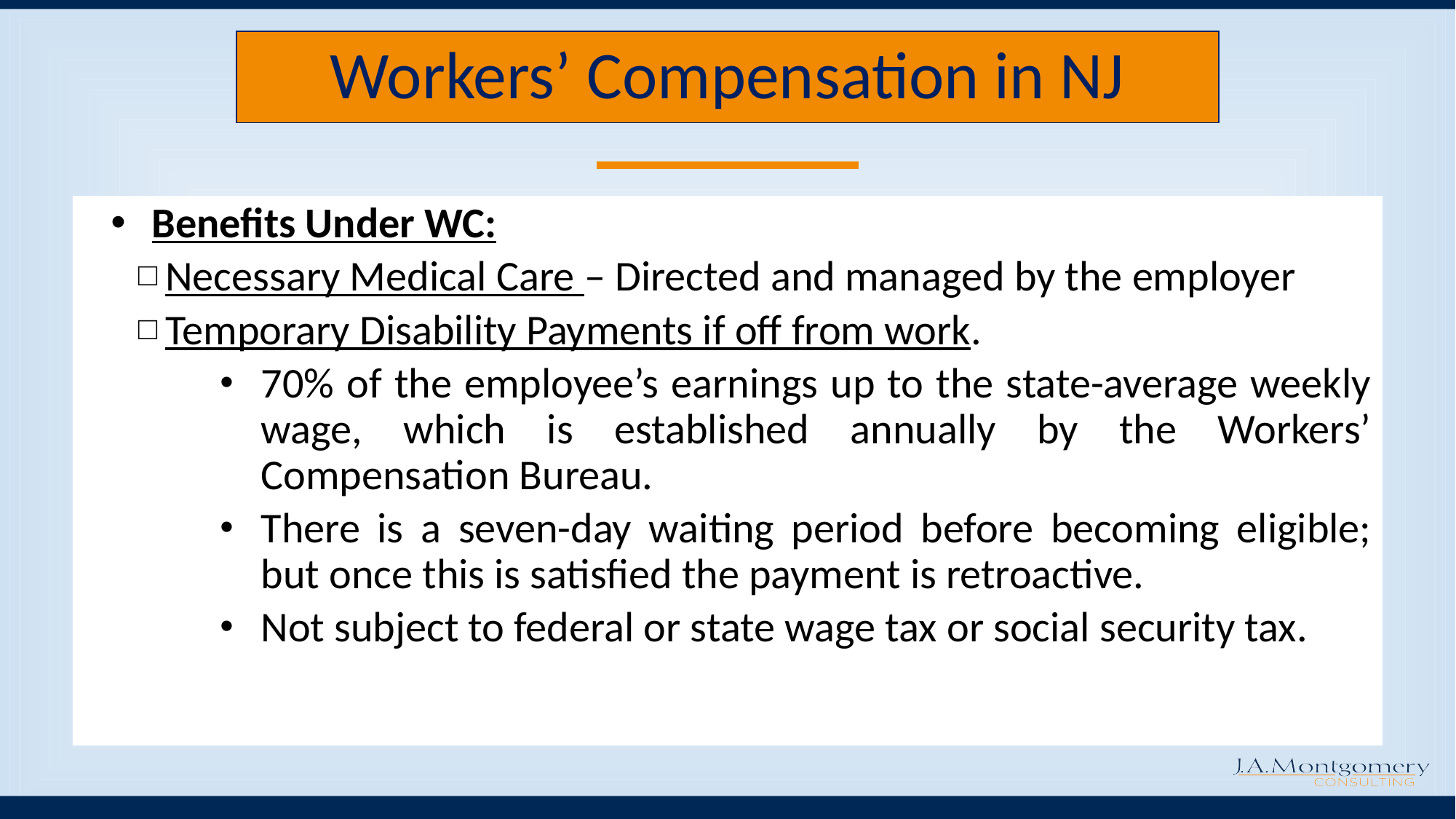

# Workers’ Compensation in NJ
Benefits Under WC:
Necessary Medical Care – Directed and managed by the employer
Temporary Disability Payments if off from work.
70% of the employee’s earnings up to the state-average weekly wage, which is established annually by the Workers’ Compensation Bureau.
There is a seven-day waiting period before becoming eligible; but once this is satisfied the payment is retroactive.
Not subject to federal or state wage tax or social security tax.